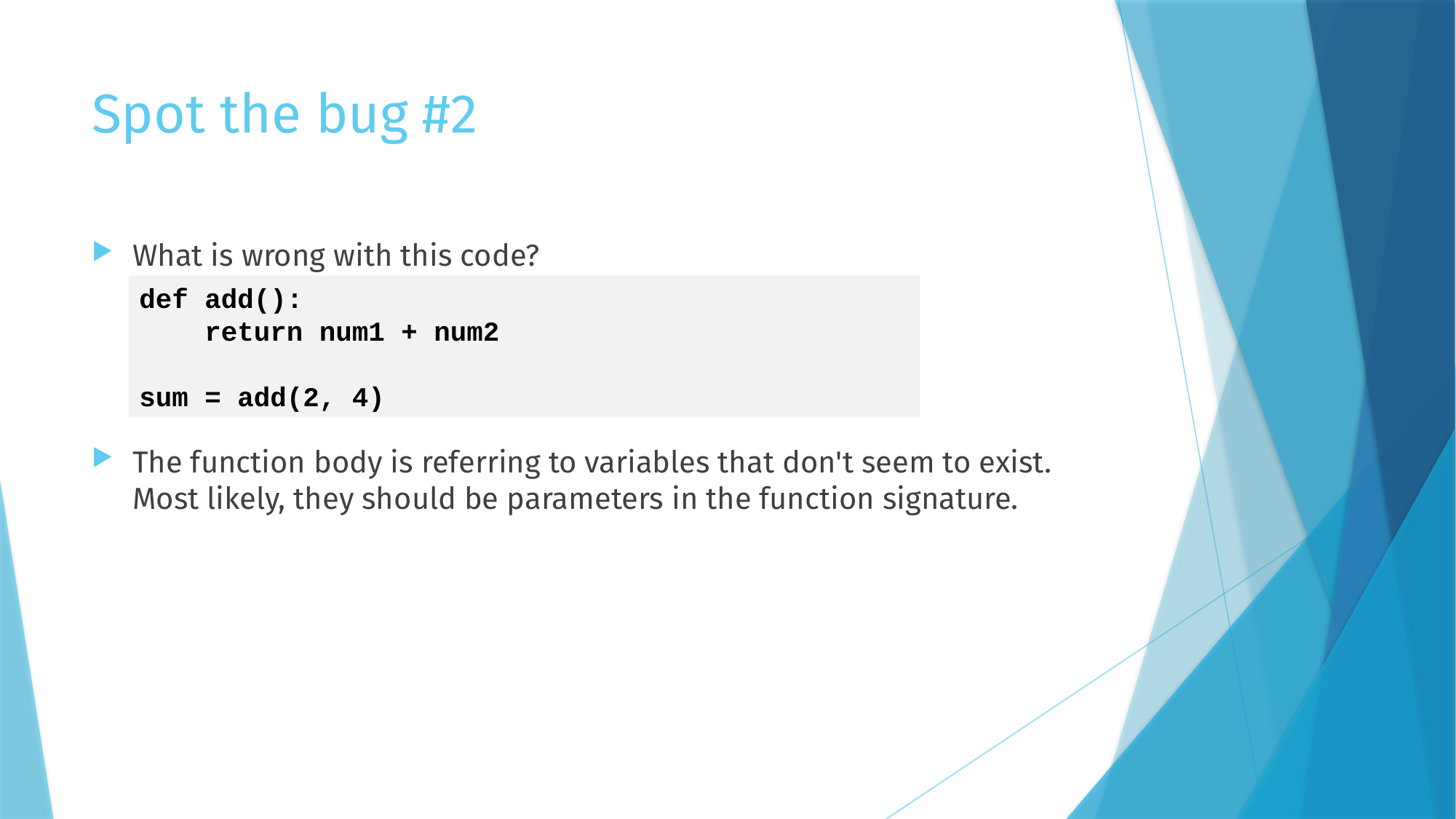

# Spot the bug #2
What is wrong with this code?

The function body is referring to variables that don't seem to exist. Most likely, they should be parameters in the function signature.
def add():
    return num1 + num2

sum = add(2, 4)